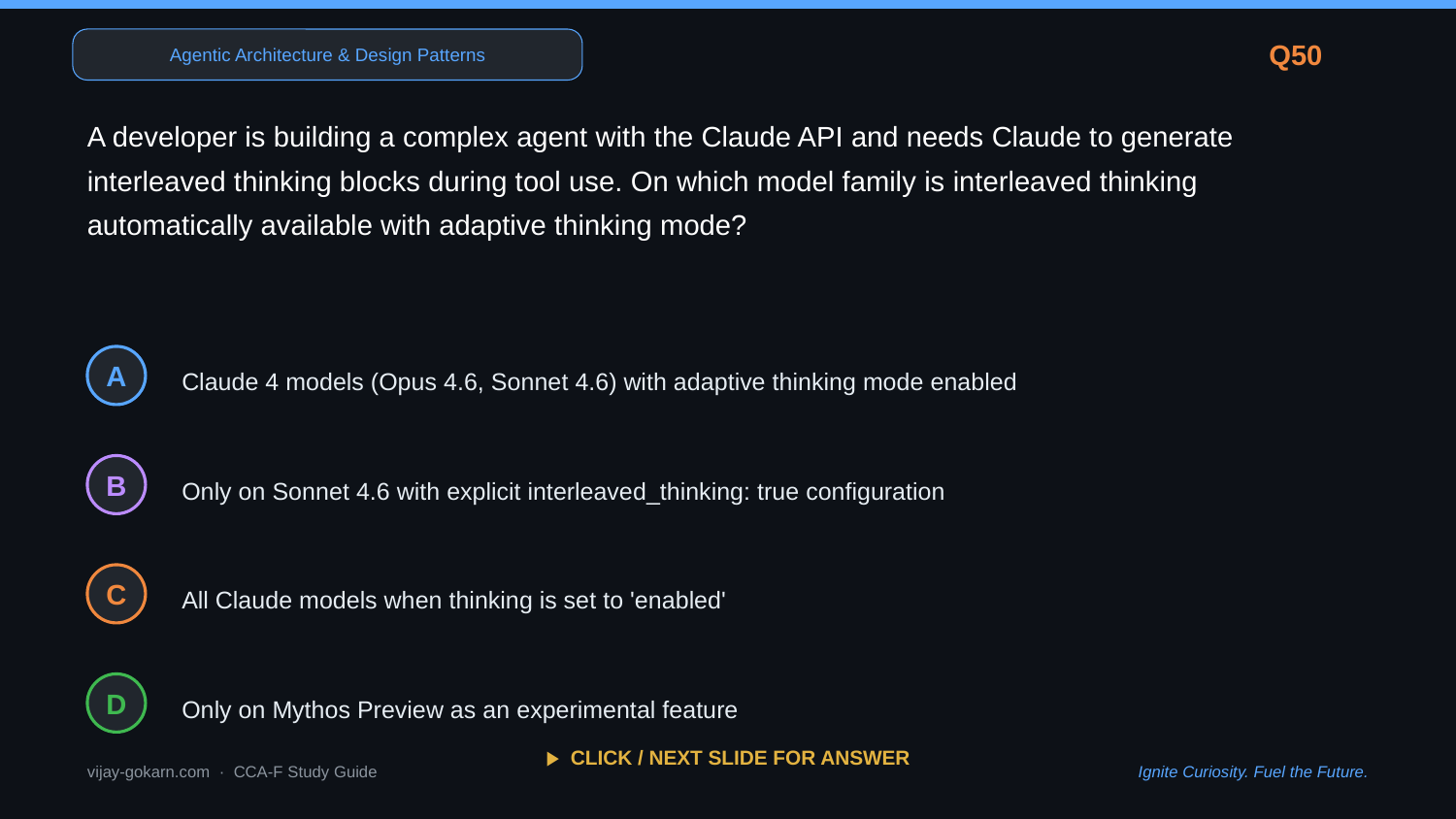

Agentic Architecture & Design Patterns
Q50
A developer is building a complex agent with the Claude API and needs Claude to generate interleaved thinking blocks during tool use. On which model family is interleaved thinking automatically available with adaptive thinking mode?
Claude 4 models (Opus 4.6, Sonnet 4.6) with adaptive thinking mode enabled

A
Only on Sonnet 4.6 with explicit interleaved_thinking: true configuration

B
All Claude models when thinking is set to 'enabled'

C
Only on Mythos Preview as an experimental feature

D
▶  CLICK / NEXT SLIDE FOR ANSWER
vijay-gokarn.com  ·  CCA-F Study Guide
Ignite Curiosity. Fuel the Future.